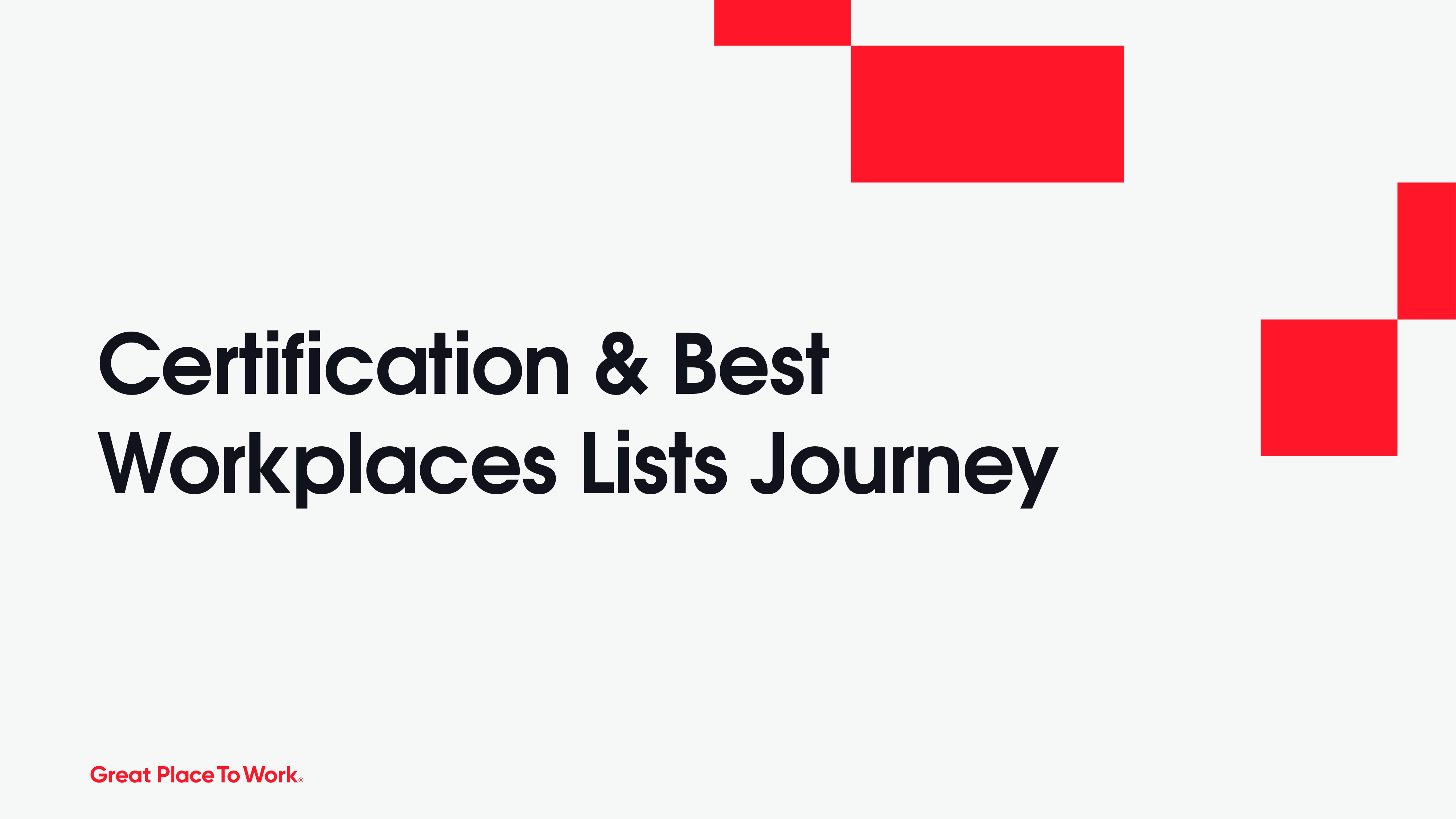

# Certification & Best Workplaces Lists Journey